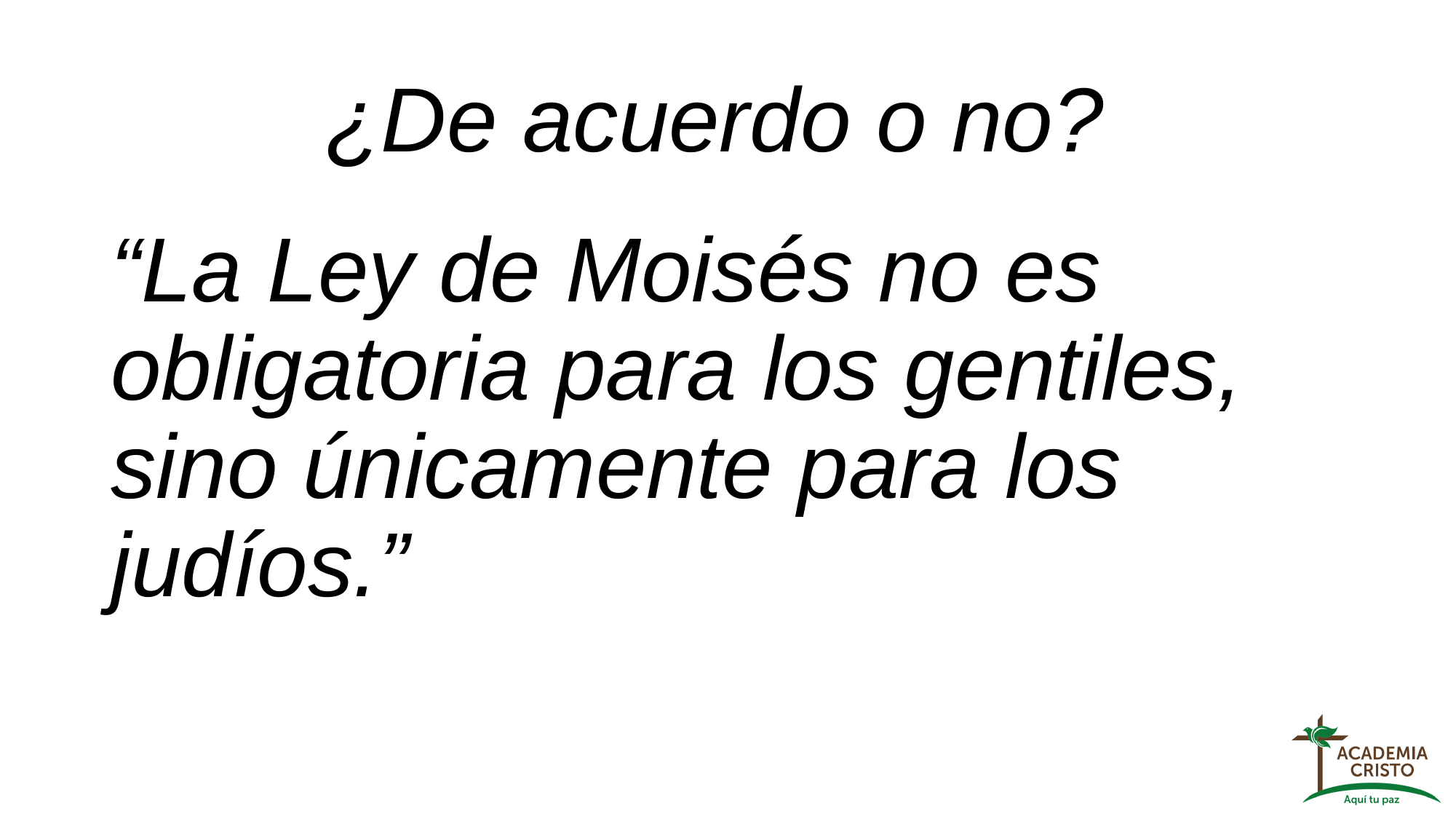

# ¿De acuerdo o no?
“La Ley de Moisés no es obligatoria para los gentiles, sino únicamente para los judíos.”